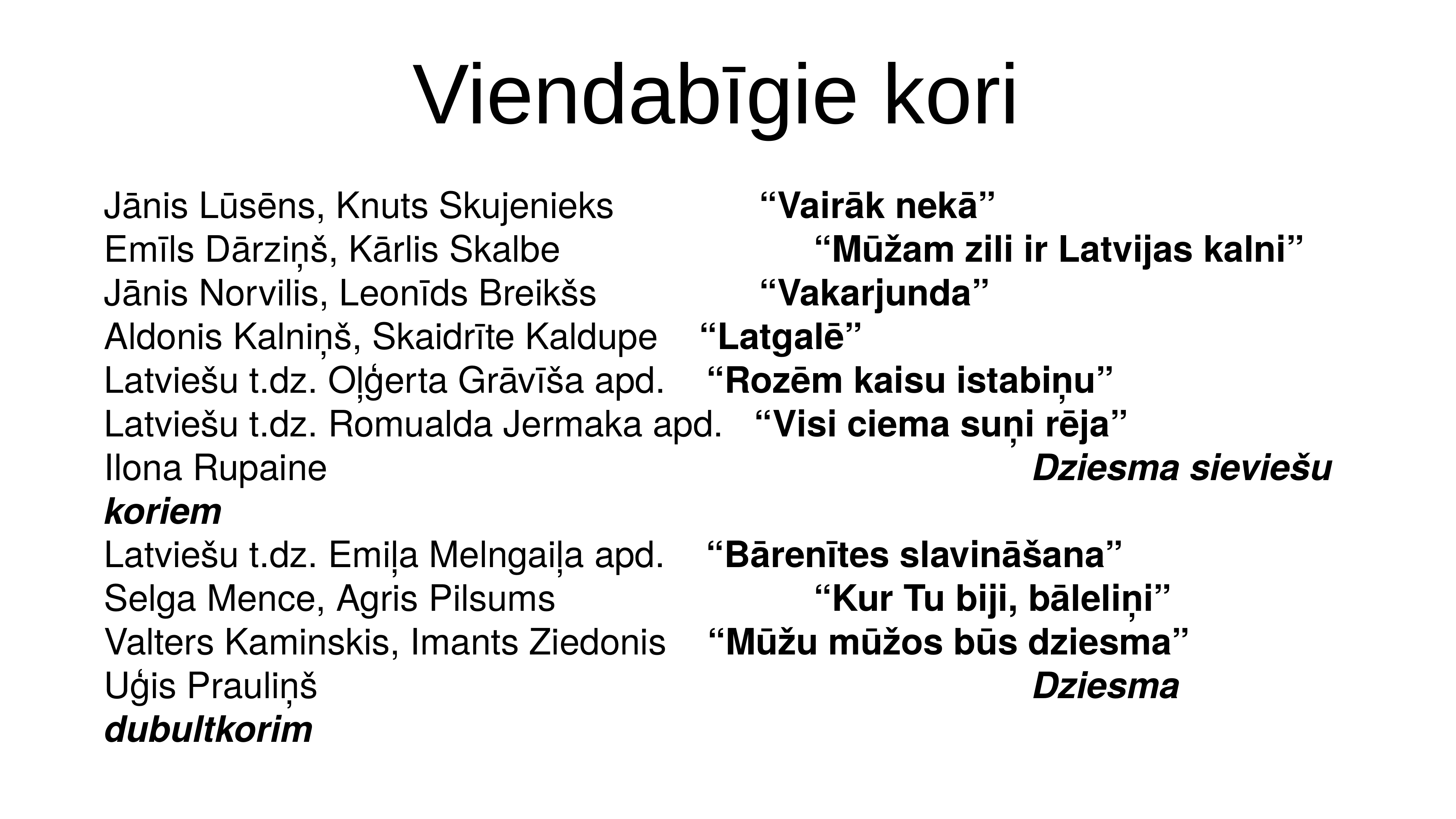

# Viendabīgie kori
Jānis Lūsēns, Knuts Skujenieks    		“Vairāk nekā”
Emīls Dārziņš, Kārlis Skalbe    				“Mūžam zili ir Latvijas kalni”
Jānis Norvilis, Leonīds Breikšs    			“Vakarjunda”
Aldonis Kalniņš, Skaidrīte Kaldupe    “Latgalē”
Latviešu t.dz. Oļģerta Grāvīša apd.    “Rozēm kaisu istabiņu”
Latviešu t.dz. Romualda Jermaka apd.   “Visi ciema suņi rēja”
Ilona Rupaine      												Dziesma sieviešu koriem
Latviešu t.dz. Emiļa Melngaiļa apd.    “Bārenītes slavināšana”
Selga Mence, Agris Pilsums     				“Kur Tu biji, bāleliņi”
Valters Kaminskis, Imants Ziedonis    “Mūžu mūžos būs dziesma”
Uģis Prauliņš       												Dziesma dubultkorim